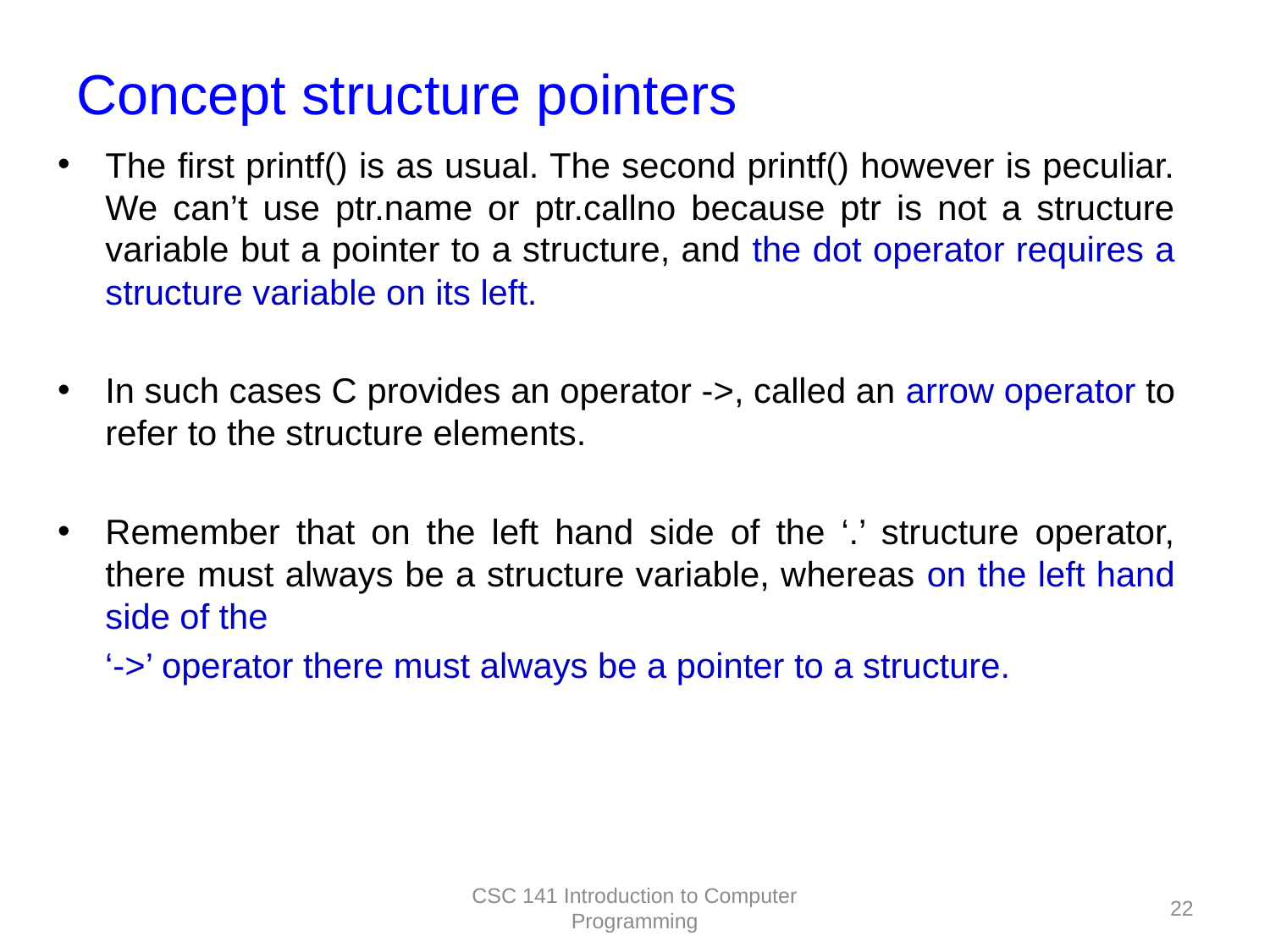

# Concept structure pointers
The first printf() is as usual. The second printf() however is peculiar. We can’t use ptr.name or ptr.callno because ptr is not a structure variable but a pointer to a structure, and the dot operator requires a structure variable on its left.

In such cases C provides an operator ->, called an arrow operator to refer to the structure elements.

Remember that on the left hand side of the ‘.’ structure operator, there must always be a structure variable, whereas on the left hand side of the
‘->’ operator there must always be a pointer to a structure.

CSC 141 Introduction to Computer Programming
22